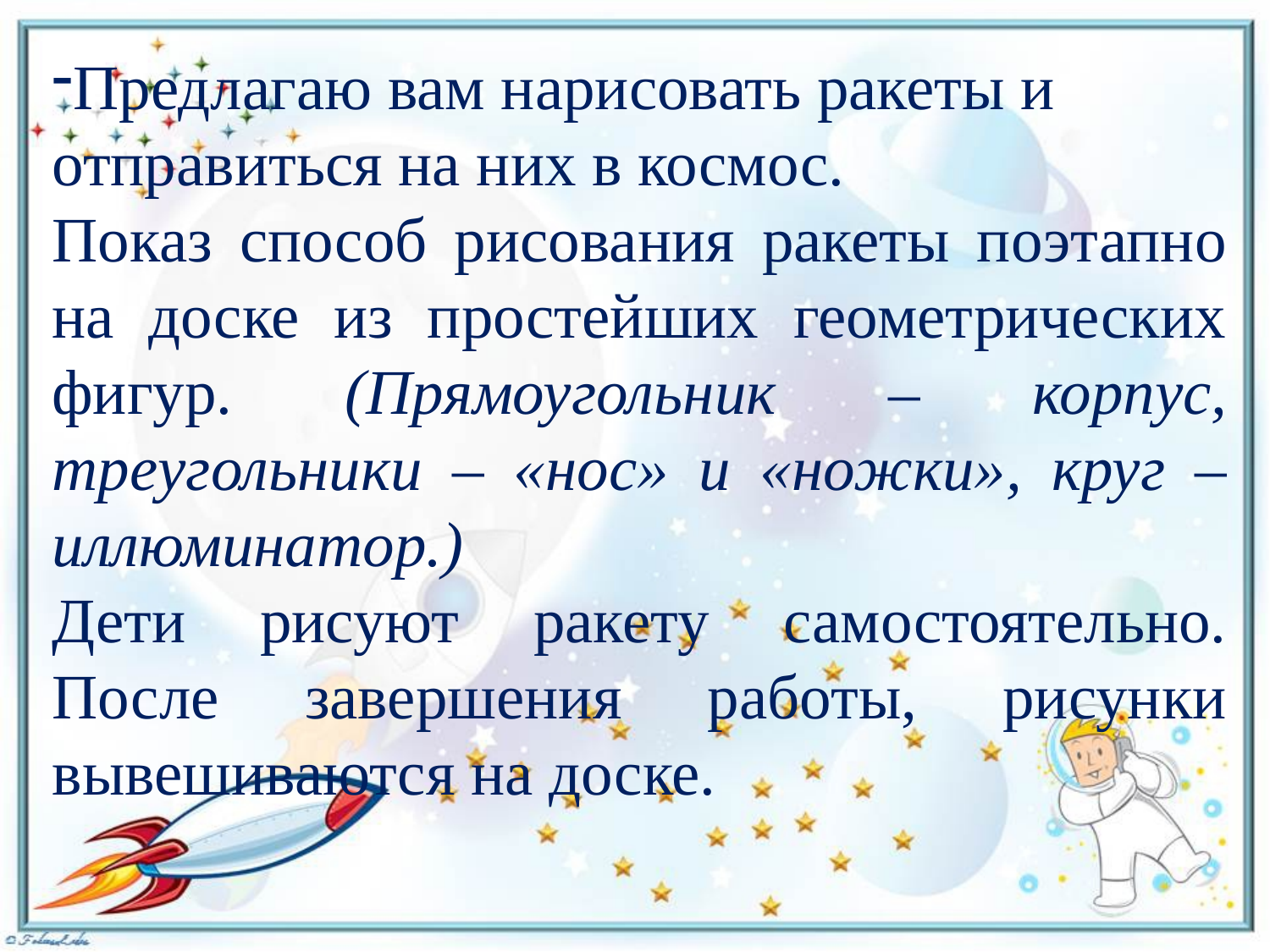

Предлагаю вам нарисовать ракеты и отправиться на них в космос.
Показ способ рисования ракеты поэтапно на доске из простейших геометрических фигур. (Прямоугольник – корпус, треугольники – «нос» и «ножки», круг – иллюминатор.)
Дети рисуют ракету самостоятельно. После завершения работы, рисунки вывешиваются на доске.